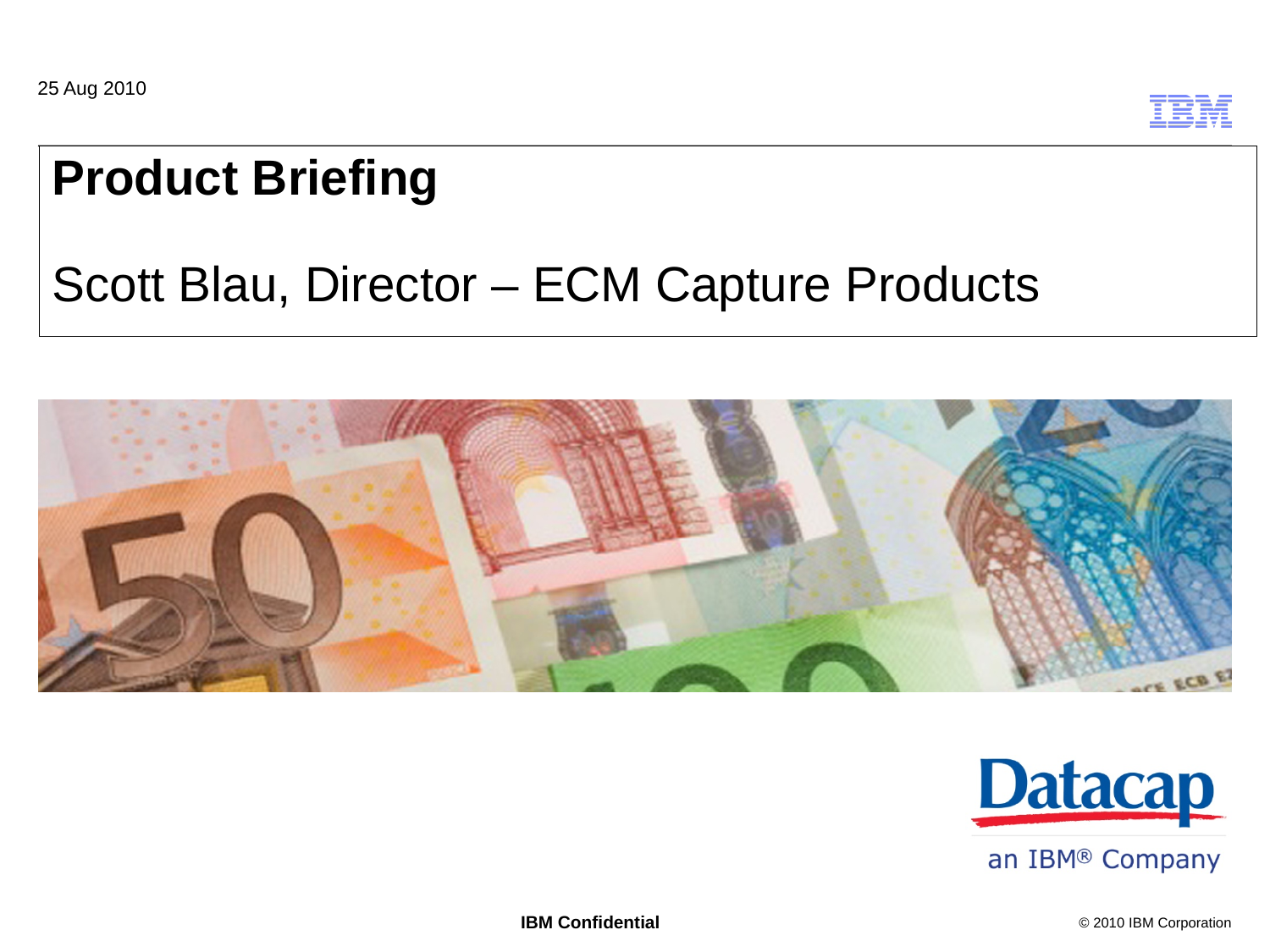

25 Aug 2010
Product Briefing
Scott Blau, Director – ECM Capture Products